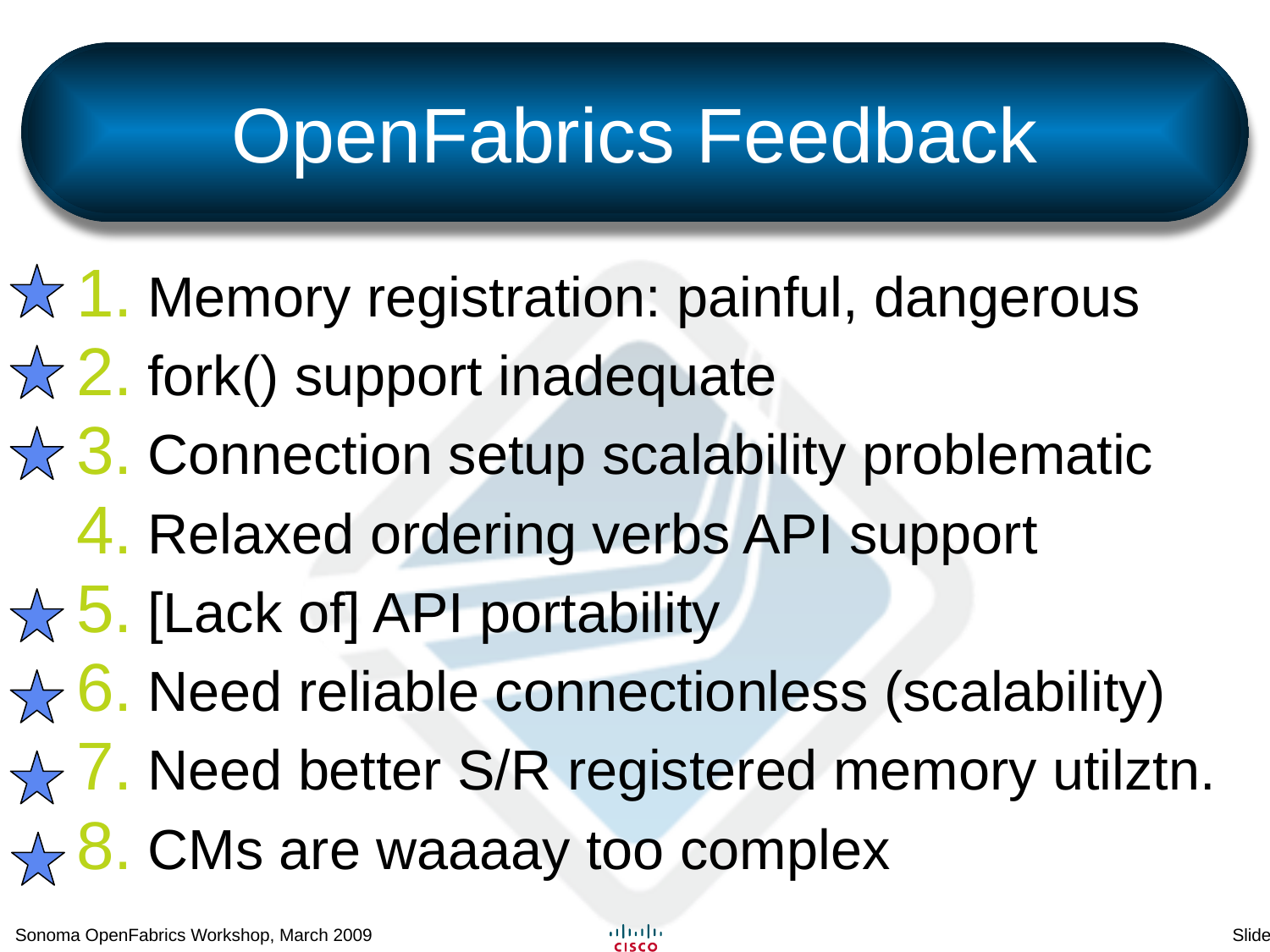

# OpenFabrics Feedback
Memory registration: painful, dangerous
fork() support inadequate
Connection setup scalability problematic
Relaxed ordering verbs API support
[Lack of] API portability
Need reliable connectionless (scalability)
Need better S/R registered memory utilztn.
CMs are waaaay too complex